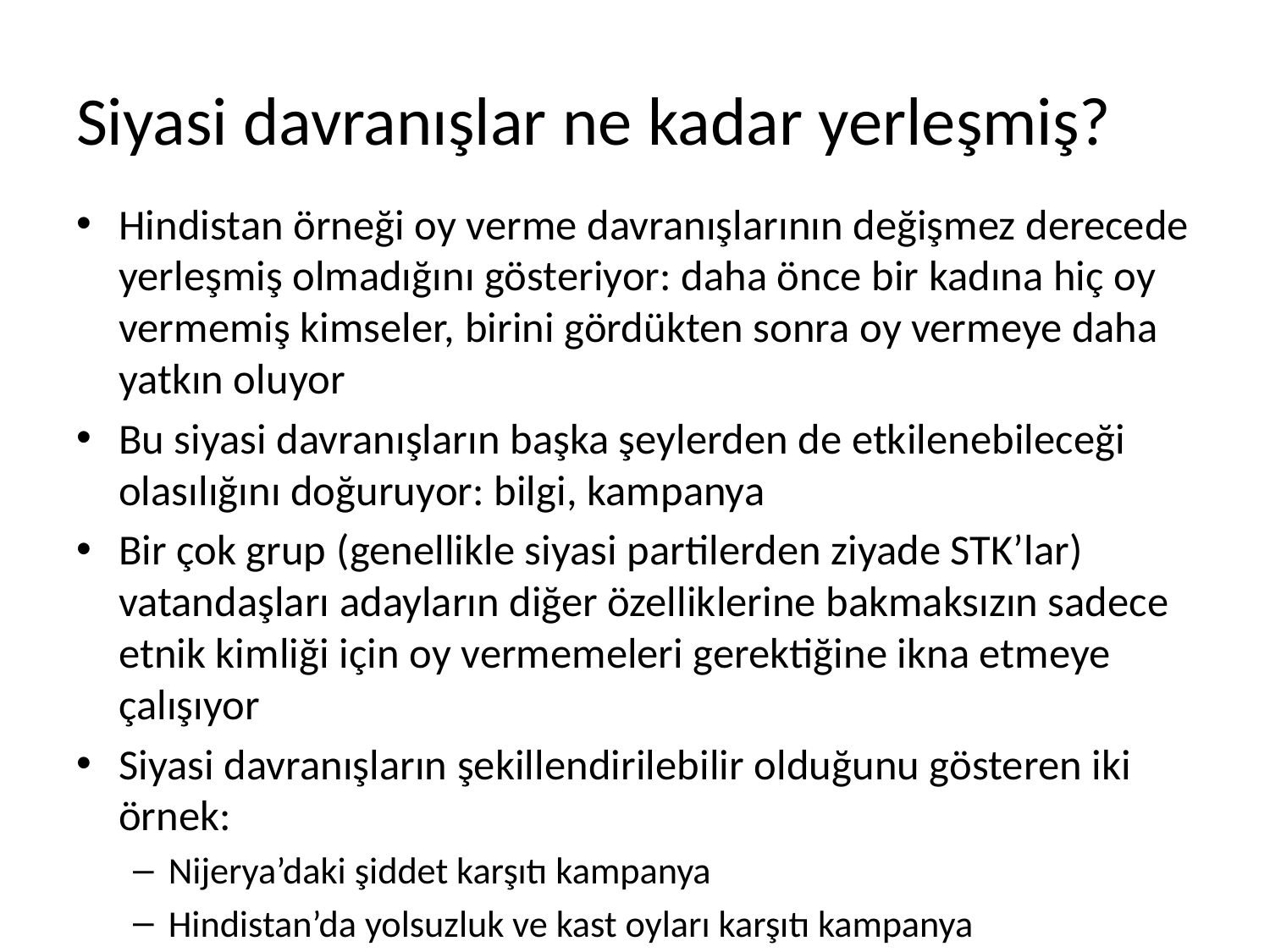

# Siyasi davranışlar ne kadar yerleşmiş?
Hindistan örneği oy verme davranışlarının değişmez derecede yerleşmiş olmadığını gösteriyor: daha önce bir kadına hiç oy vermemiş kimseler, birini gördükten sonra oy vermeye daha yatkın oluyor
Bu siyasi davranışların başka şeylerden de etkilenebileceği olasılığını doğuruyor: bilgi, kampanya
Bir çok grup (genellikle siyasi partilerden ziyade STK’lar) vatandaşları adayların diğer özelliklerine bakmaksızın sadece etnik kimliği için oy vermemeleri gerektiğine ikna etmeye çalışıyor
Siyasi davranışların şekillendirilebilir olduğunu gösteren iki örnek:
Nijerya’daki şiddet karşıtı kampanya
Hindistan’da yolsuzluk ve kast oyları karşıtı kampanya